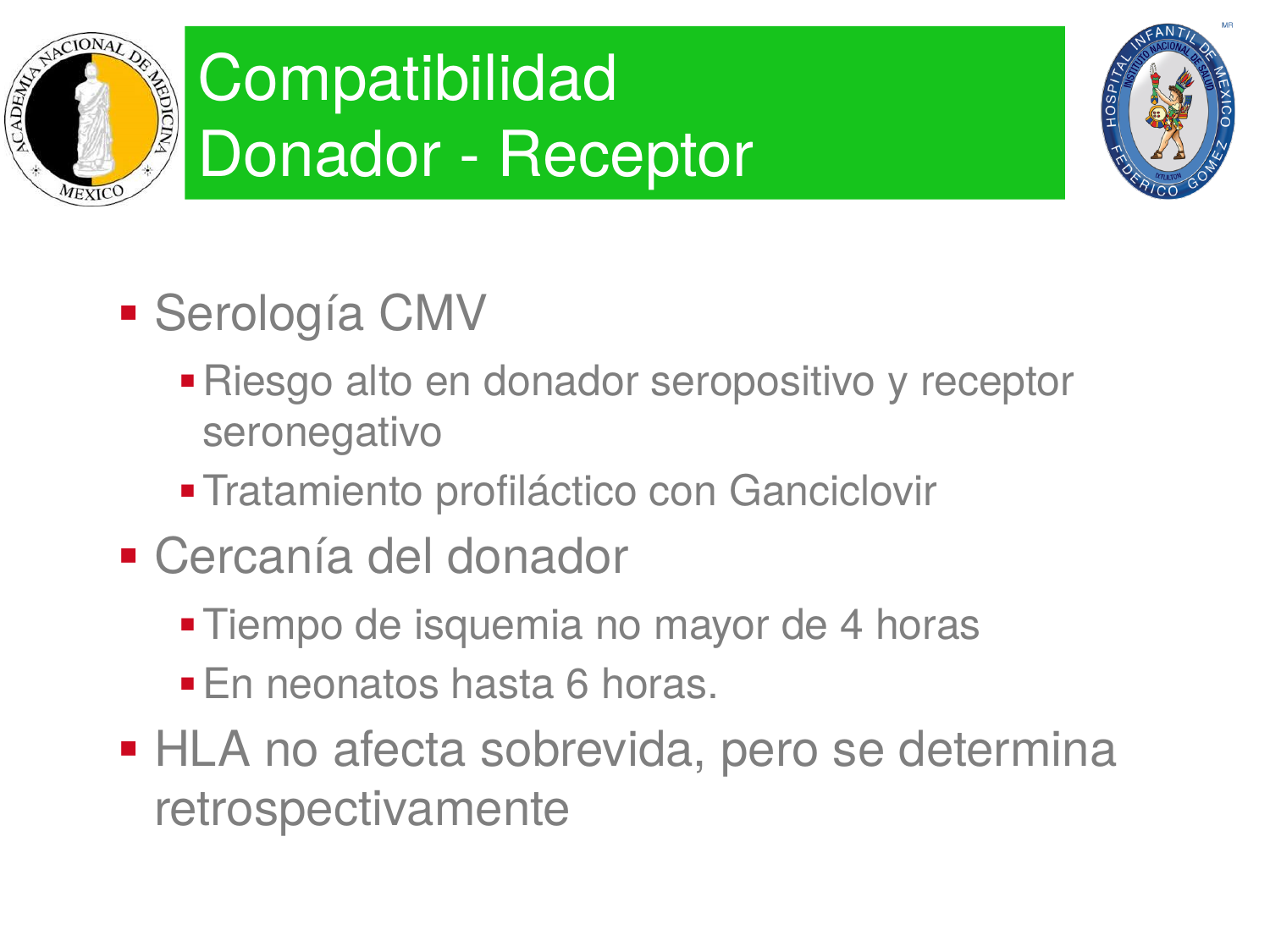

# Compatibilidad Donador - Receptor
Serología CMV
Riesgo alto en donador seropositivo y receptor seronegativo
Tratamiento profiláctico con Ganciclovir
Cercanía del donador
Tiempo de isquemia no mayor de 4 horas
En neonatos hasta 6 horas.
HLA no afecta sobrevida, pero se determina retrospectivamente